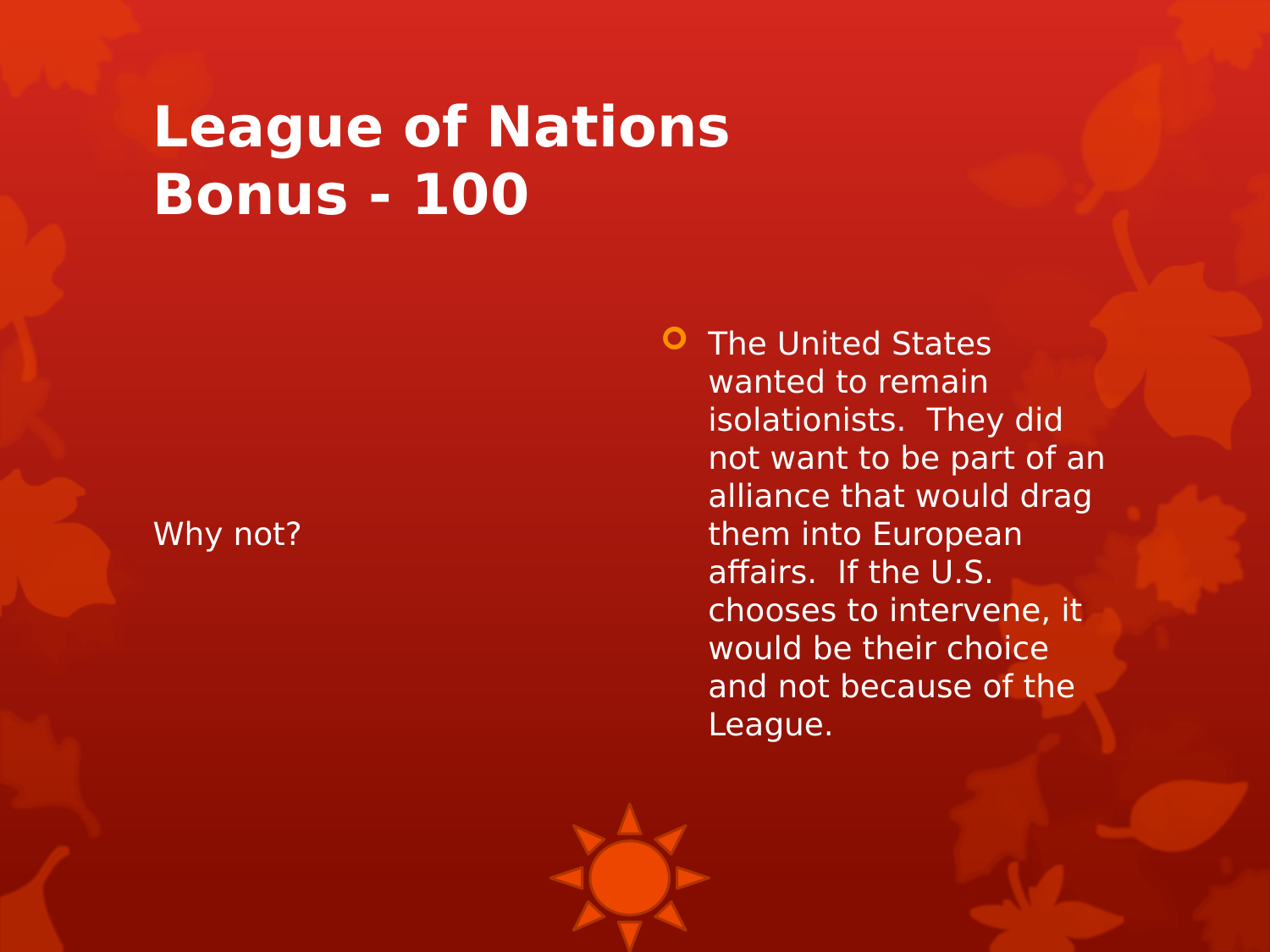

# League of Nations Bonus - 100
Why not?
The United States wanted to remain isolationists.  They did not want to be part of an alliance that would drag them into European affairs.  If the U.S. chooses to intervene, it would be their choice and not because of the League.